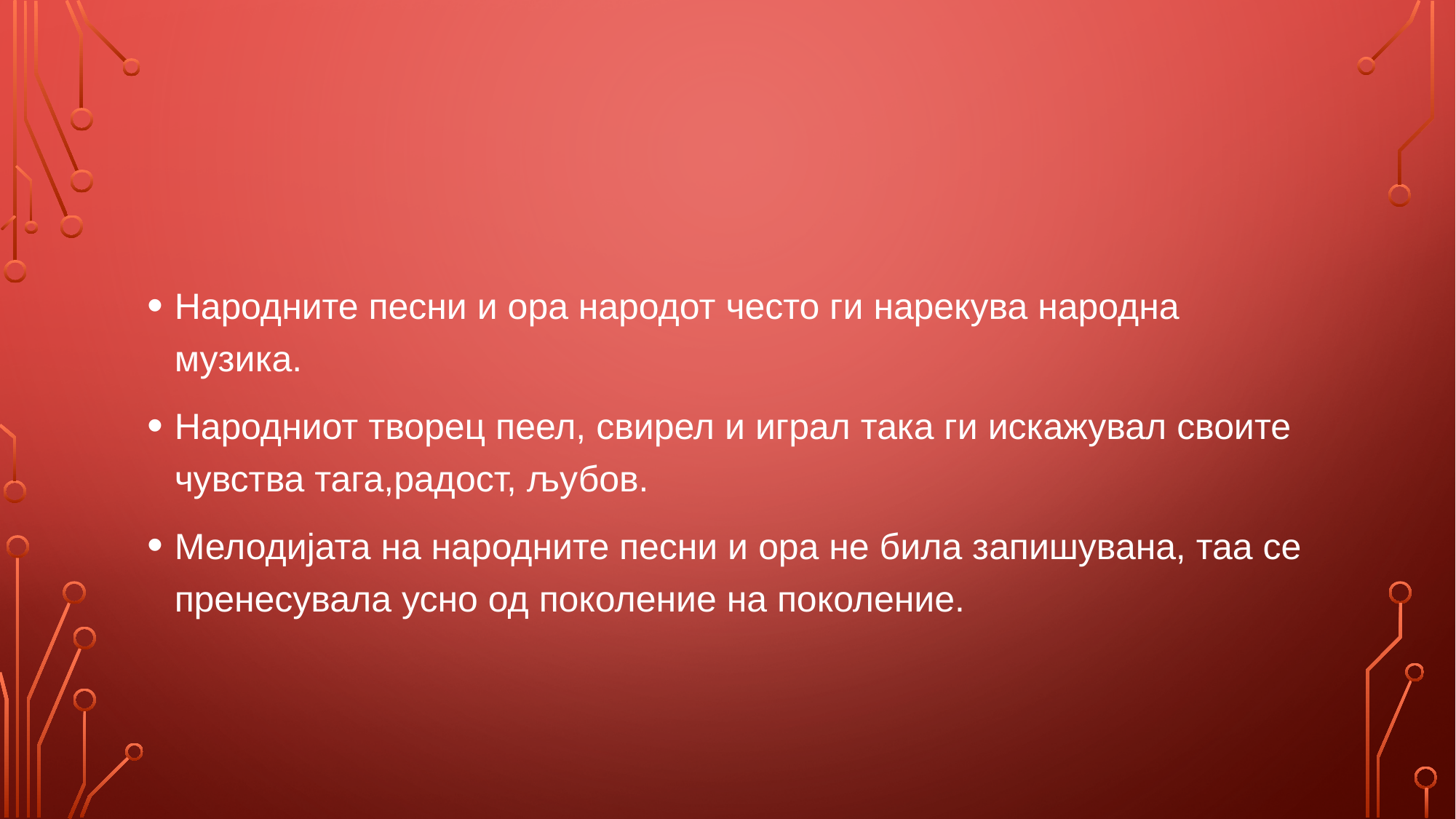

#
Народните песни и ора народот често ги нарекува народна музика.
Народниот творец пеел, свирел и играл така ги искажувал своите чувства тага,радост, љубов.
Мелодијата на народните песни и ора не била запишувана, таа се пренесувала усно од поколение на поколение.